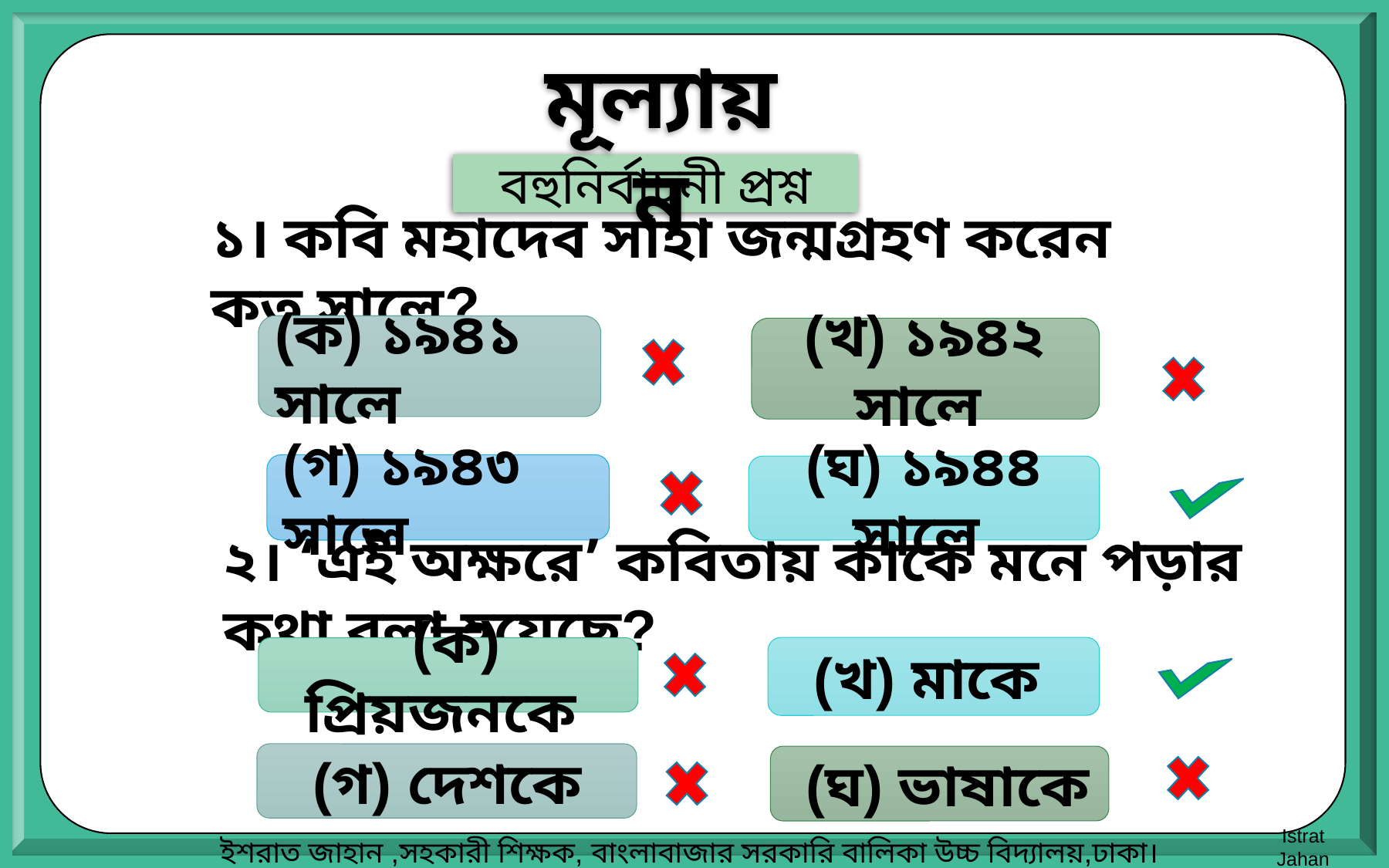

মূল্যায়ন
বহুনির্বাচনী প্রশ্ন
১। কবি মহাদেব সাহা জন্মগ্রহণ করেন কত সালে?
(ক) ১৯৪১ সালে
(খ) ১৯৪২ সালে

(গ) ১৯৪৩ সালে
(ঘ) ১৯৪৪ সালে

২। ‘এই অক্ষরে’ কবিতায় কাকে মনে পড়ার কথা বলা হয়েছে?

 (খ) মাকে
 (ক) প্রিয়জনকে

 (গ) দেশকে
 (ঘ) ভাষাকে